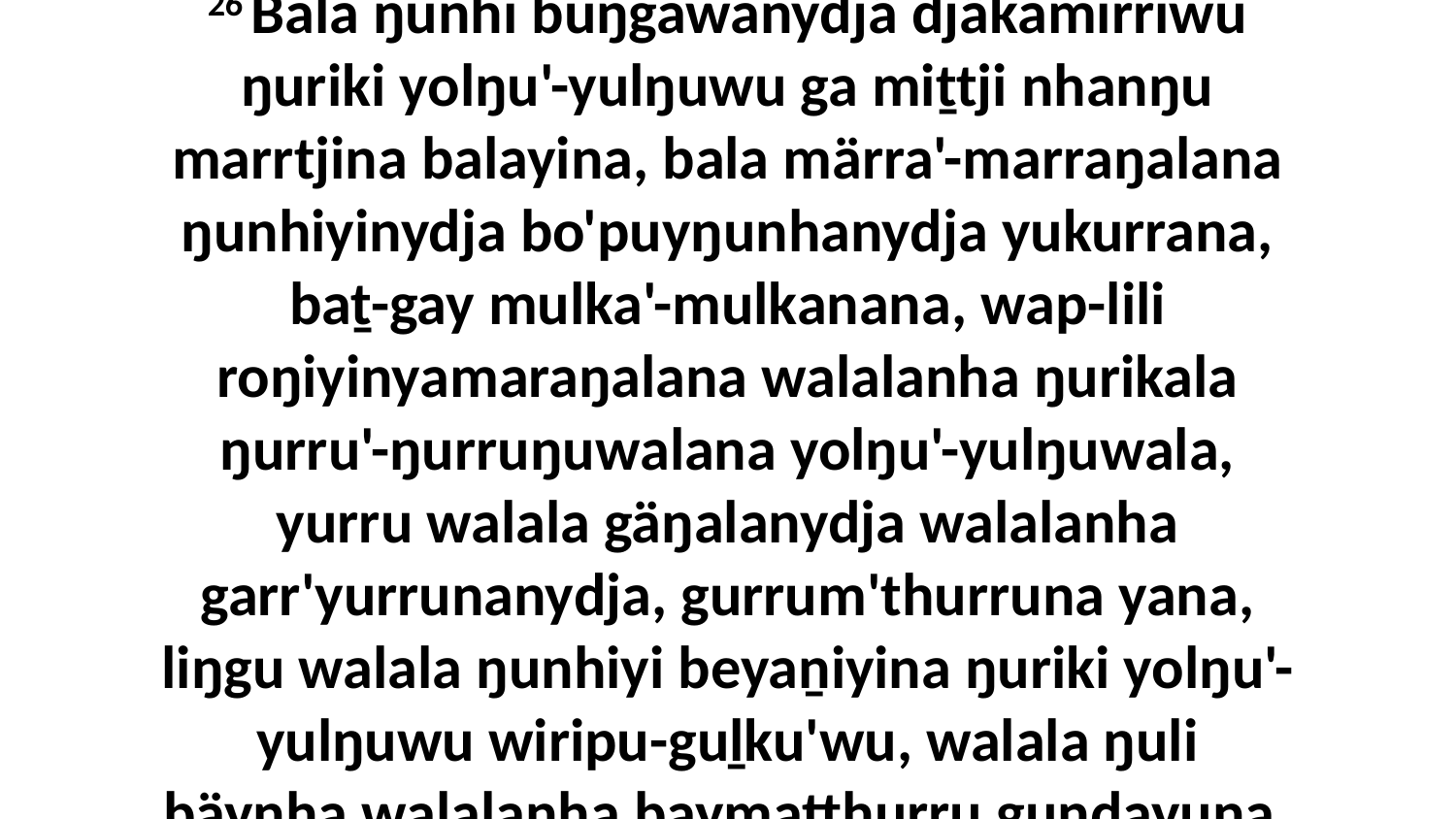

26 Bala ŋunhi buŋgawanydjä djäkamirriwu ŋuriki yolŋu'-yulŋuwu ga miṯtji nhanŋu marrtjina balayina, bala märra'-marraŋalana ŋunhiyinydja bo'puyŋunhanydja yukurrana, baṯ-gay mulka'-mulkanana, wap-lili roŋiyinyamaraŋalana walalanha ŋurikala ŋurru'-ŋurruŋuwalana yolŋu'-yulŋuwala, yurru walala gäŋalanydja walalanha garr'yurrunanydja, gurrum'thurruna yana, liŋgu walala ŋunhiyi beyaṉiyina ŋuriki yolŋu'-yulŋuwu wiripu-guḻku'wu, walala ŋuli bäynha walalanha baymatthurru guṉḏayuna.